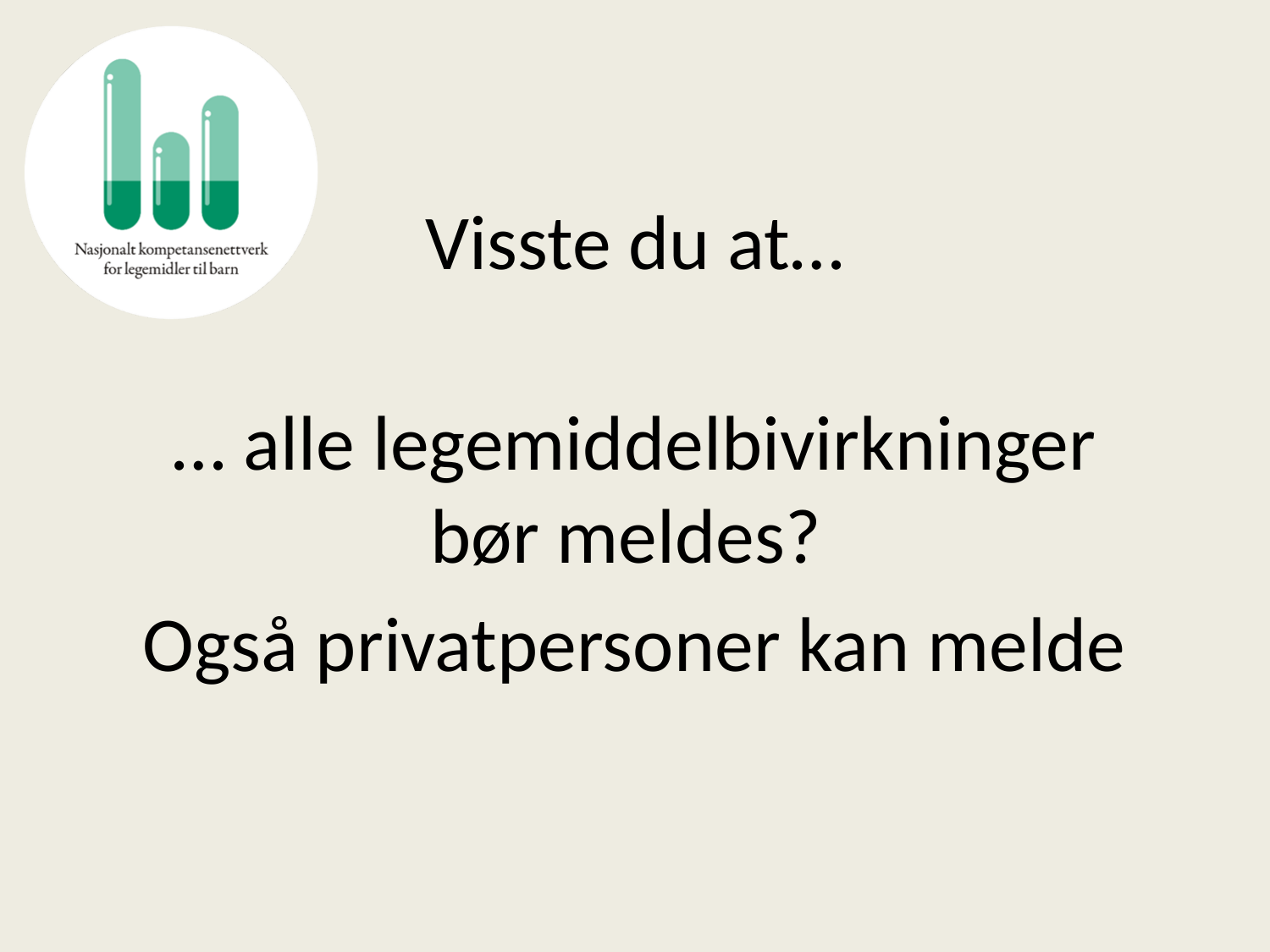

# Visste du at…
… alle legemiddelbivirkninger bør meldes?
Også privatpersoner kan melde